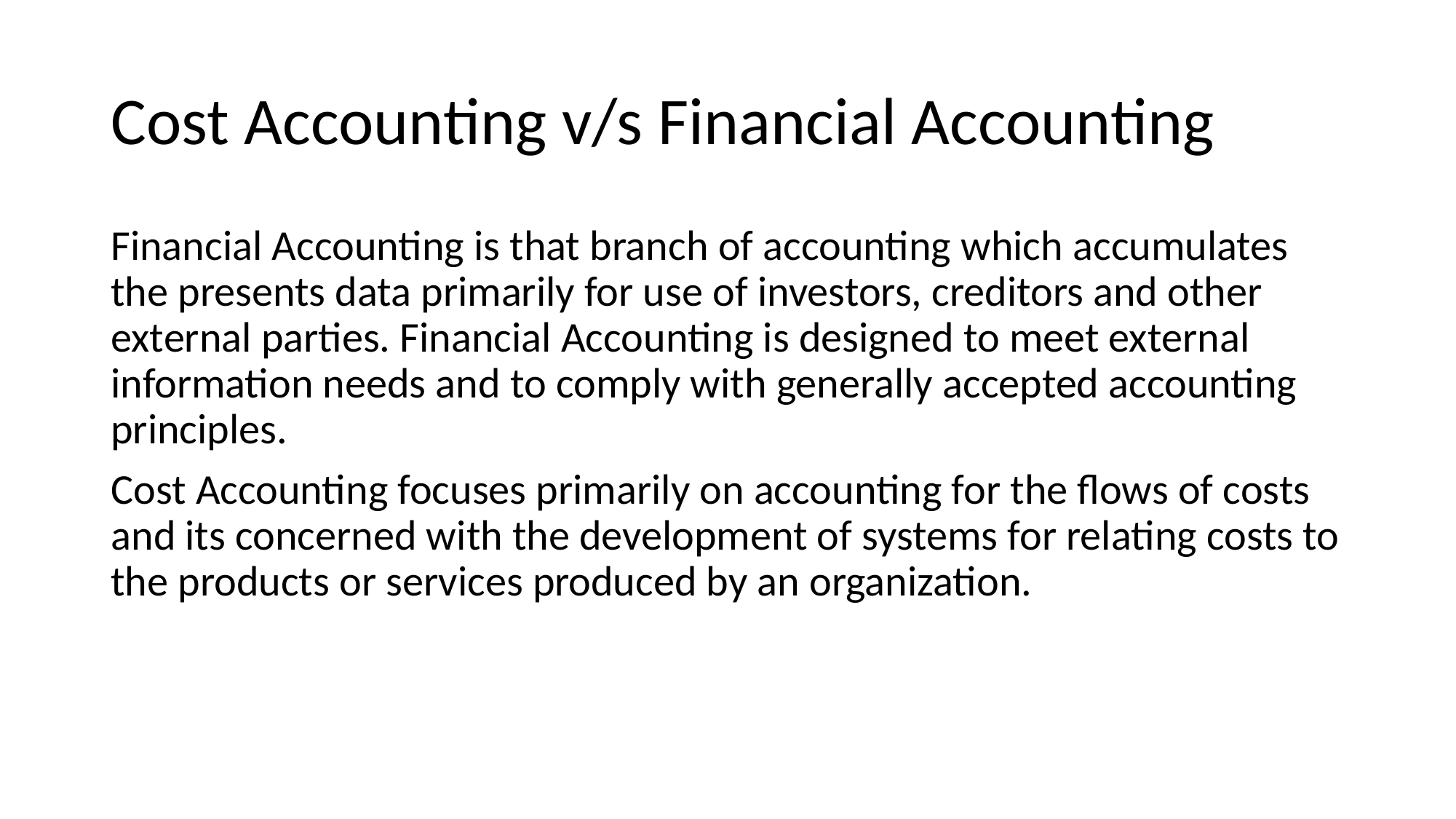

# Cost Accounting v/s Financial Accounting
Financial Accounting is that branch of accounting which accumulates the presents data primarily for use of investors, creditors and other external parties. Financial Accounting is designed to meet external information needs and to comply with generally accepted accounting principles.
Cost Accounting focuses primarily on accounting for the flows of costs and its concerned with the development of systems for relating costs to the products or services produced by an organization.